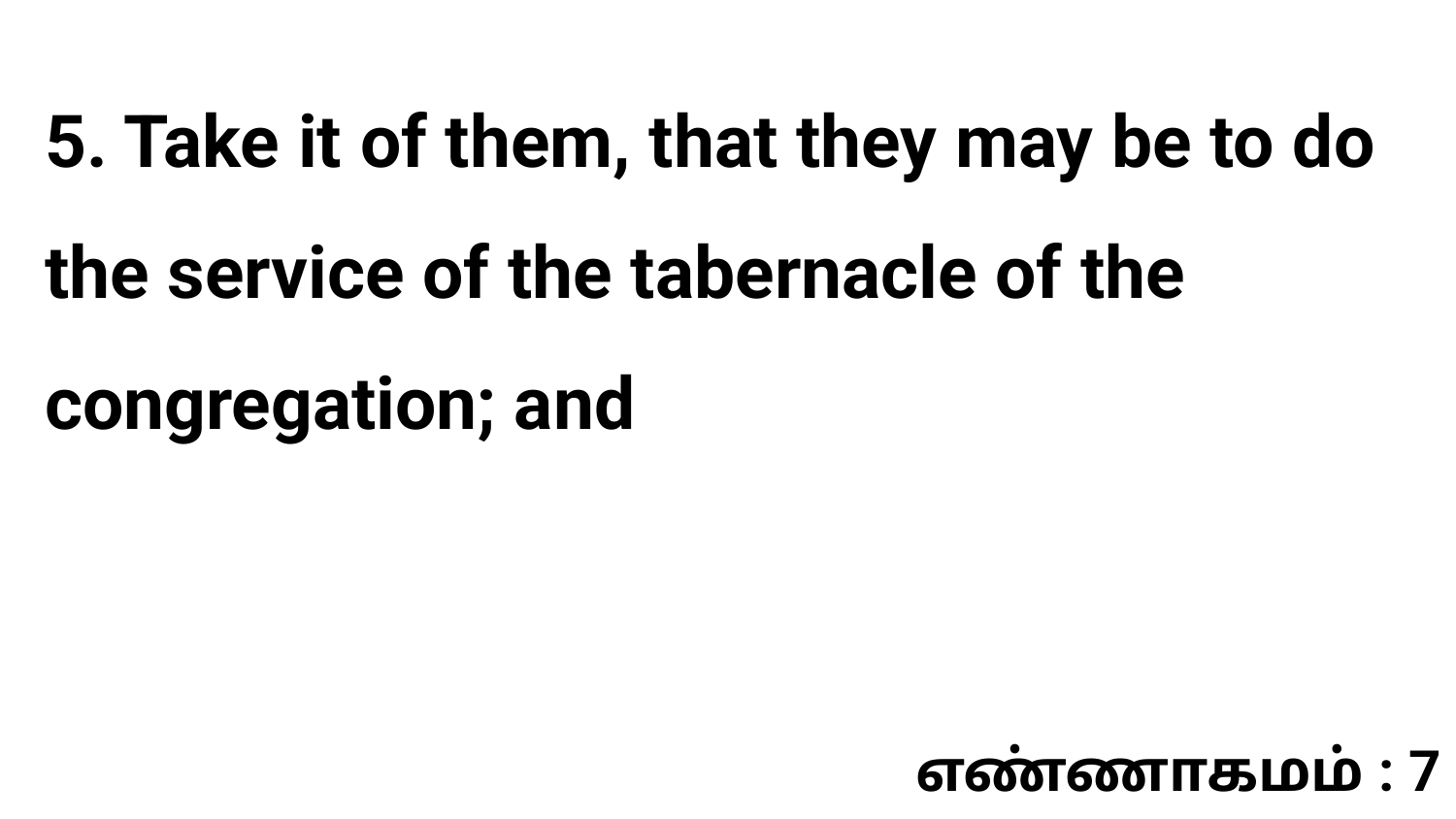

5. Take it of them, that they may be to do the service of the tabernacle of the congregation; and
எண்ணாகமம் : 7